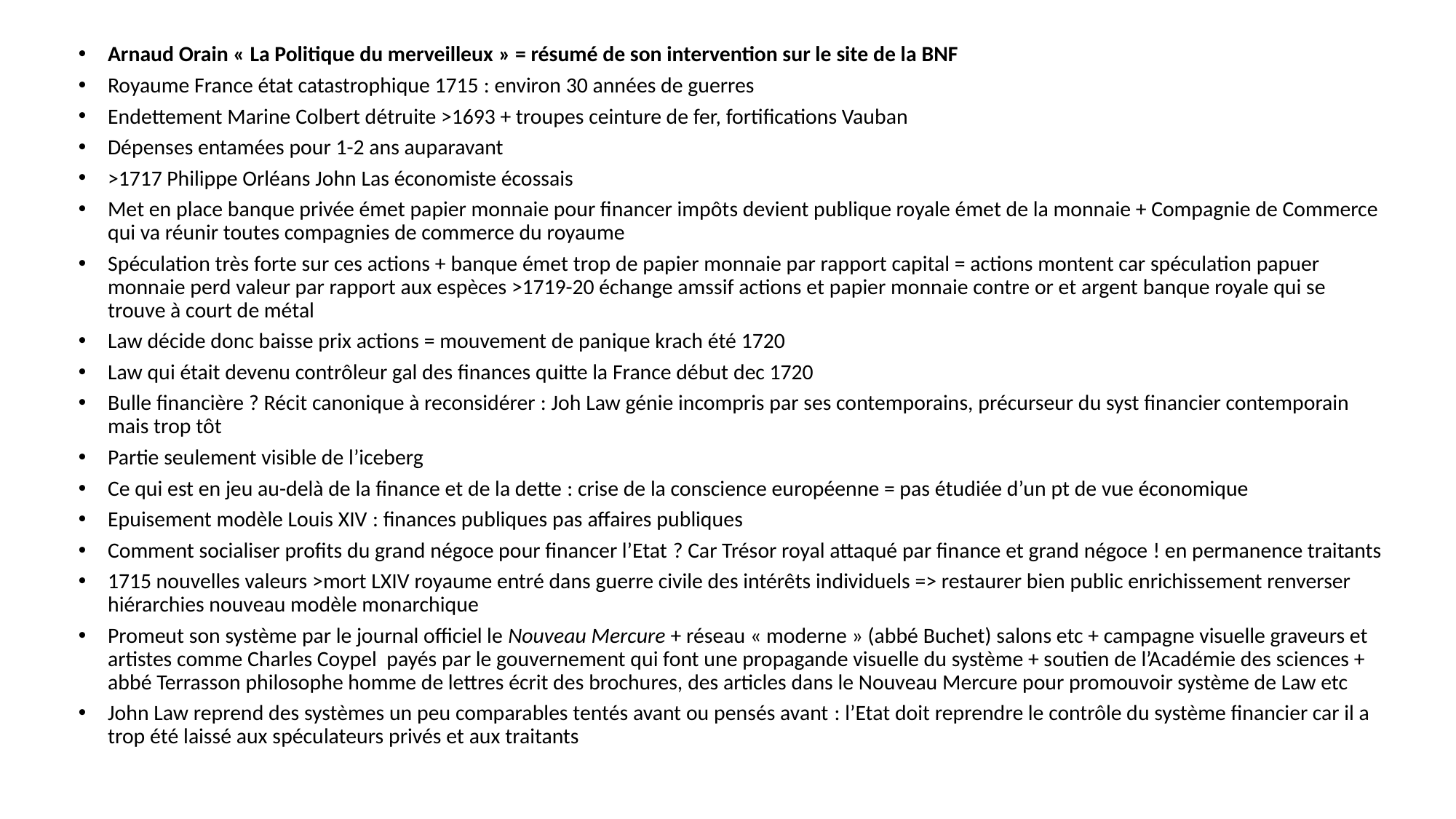

Arnaud Orain « La Politique du merveilleux » = résumé de son intervention sur le site de la BNF
Royaume France état catastrophique 1715 : environ 30 années de guerres
Endettement Marine Colbert détruite >1693 + troupes ceinture de fer, fortifications Vauban
Dépenses entamées pour 1-2 ans auparavant
>1717 Philippe Orléans John Las économiste écossais
Met en place banque privée émet papier monnaie pour financer impôts devient publique royale émet de la monnaie + Compagnie de Commerce qui va réunir toutes compagnies de commerce du royaume
Spéculation très forte sur ces actions + banque émet trop de papier monnaie par rapport capital = actions montent car spéculation papuer monnaie perd valeur par rapport aux espèces >1719-20 échange amssif actions et papier monnaie contre or et argent banque royale qui se trouve à court de métal
Law décide donc baisse prix actions = mouvement de panique krach été 1720
Law qui était devenu contrôleur gal des finances quitte la France début dec 1720
Bulle financière ? Récit canonique à reconsidérer : Joh Law génie incompris par ses contemporains, précurseur du syst financier contemporain mais trop tôt
Partie seulement visible de l’iceberg
Ce qui est en jeu au-delà de la finance et de la dette : crise de la conscience européenne = pas étudiée d’un pt de vue économique
Epuisement modèle Louis XIV : finances publiques pas affaires publiques
Comment socialiser profits du grand négoce pour financer l’Etat ? Car Trésor royal attaqué par finance et grand négoce ! en permanence traitants
1715 nouvelles valeurs >mort LXIV royaume entré dans guerre civile des intérêts individuels => restaurer bien public enrichissement renverser hiérarchies nouveau modèle monarchique
Promeut son système par le journal officiel le Nouveau Mercure + réseau « moderne » (abbé Buchet) salons etc + campagne visuelle graveurs et artistes comme Charles Coypel  payés par le gouvernement qui font une propagande visuelle du système + soutien de l’Académie des sciences + abbé Terrasson philosophe homme de lettres écrit des brochures, des articles dans le Nouveau Mercure pour promouvoir système de Law etc
John Law reprend des systèmes un peu comparables tentés avant ou pensés avant : l’Etat doit reprendre le contrôle du système financier car il a trop été laissé aux spéculateurs privés et aux traitants